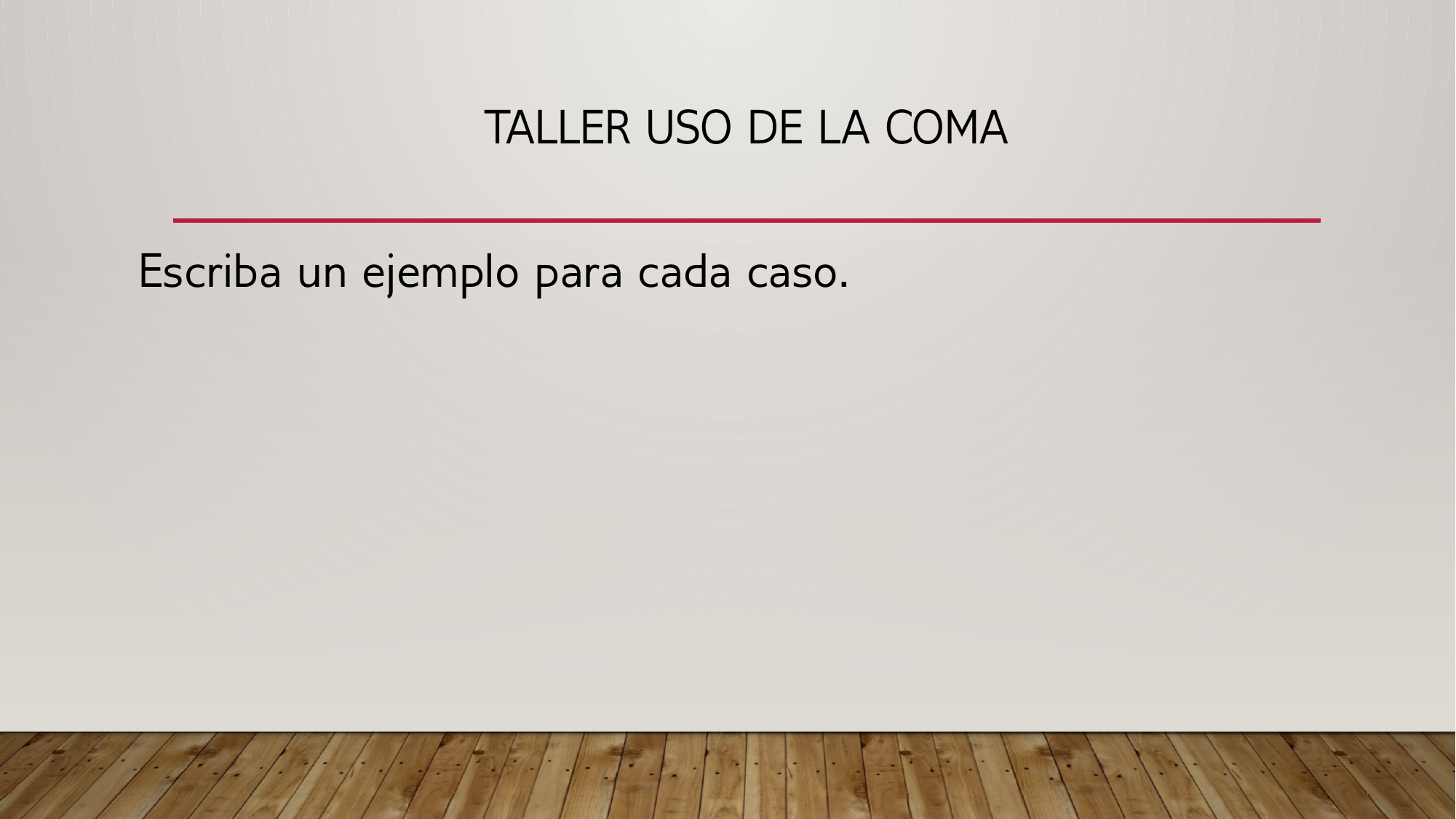

# Taller uso de la coma
Escriba un ejemplo para cada caso.